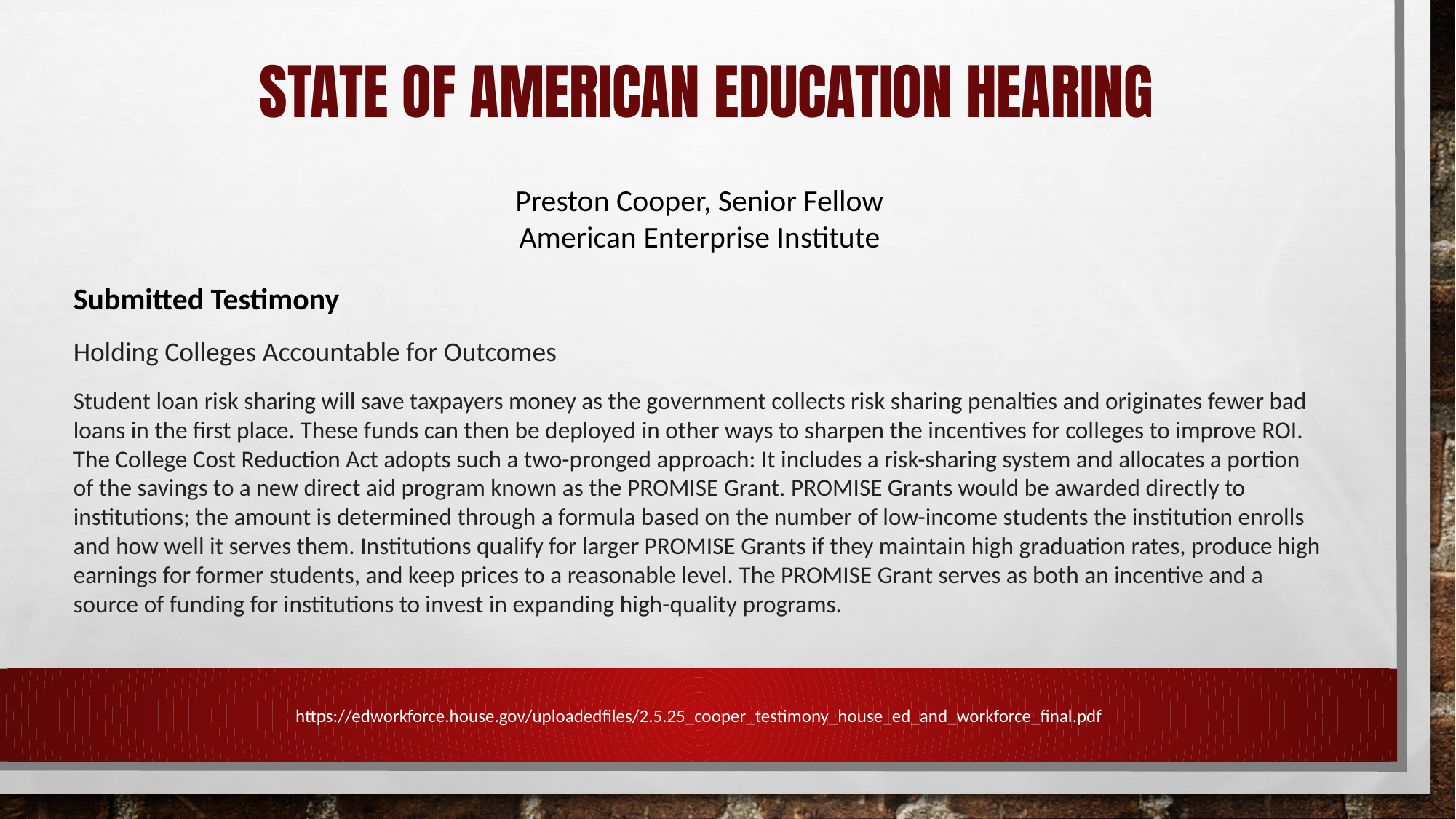

# State of American Education Hearing
Preston Cooper, Senior Fellow
American Enterprise Institute

Submitted Testimony

Holding Colleges Accountable for Outcomes

Student loan risk sharing will save taxpayers money as the government collects risk sharing penalties and originates fewer bad loans in the first place. These funds can then be deployed in other ways to sharpen the incentives for colleges to improve ROI. The College Cost Reduction Act adopts such a two-pronged approach: It includes a risk-sharing system and allocates a portion of the savings to a new direct aid program known as the PROMISE Grant. PROMISE Grants would be awarded directly to institutions; the amount is determined through a formula based on the number of low-income students the institution enrolls and how well it serves them. Institutions qualify for larger PROMISE Grants if they maintain high graduation rates, produce high earnings for former students, and keep prices to a reasonable level. The PROMISE Grant serves as both an incentive and a source of funding for institutions to invest in expanding high-quality programs.
https://edworkforce.house.gov/uploadedfiles/2.5.25_cooper_testimony_house_ed_and_workforce_final.pdf